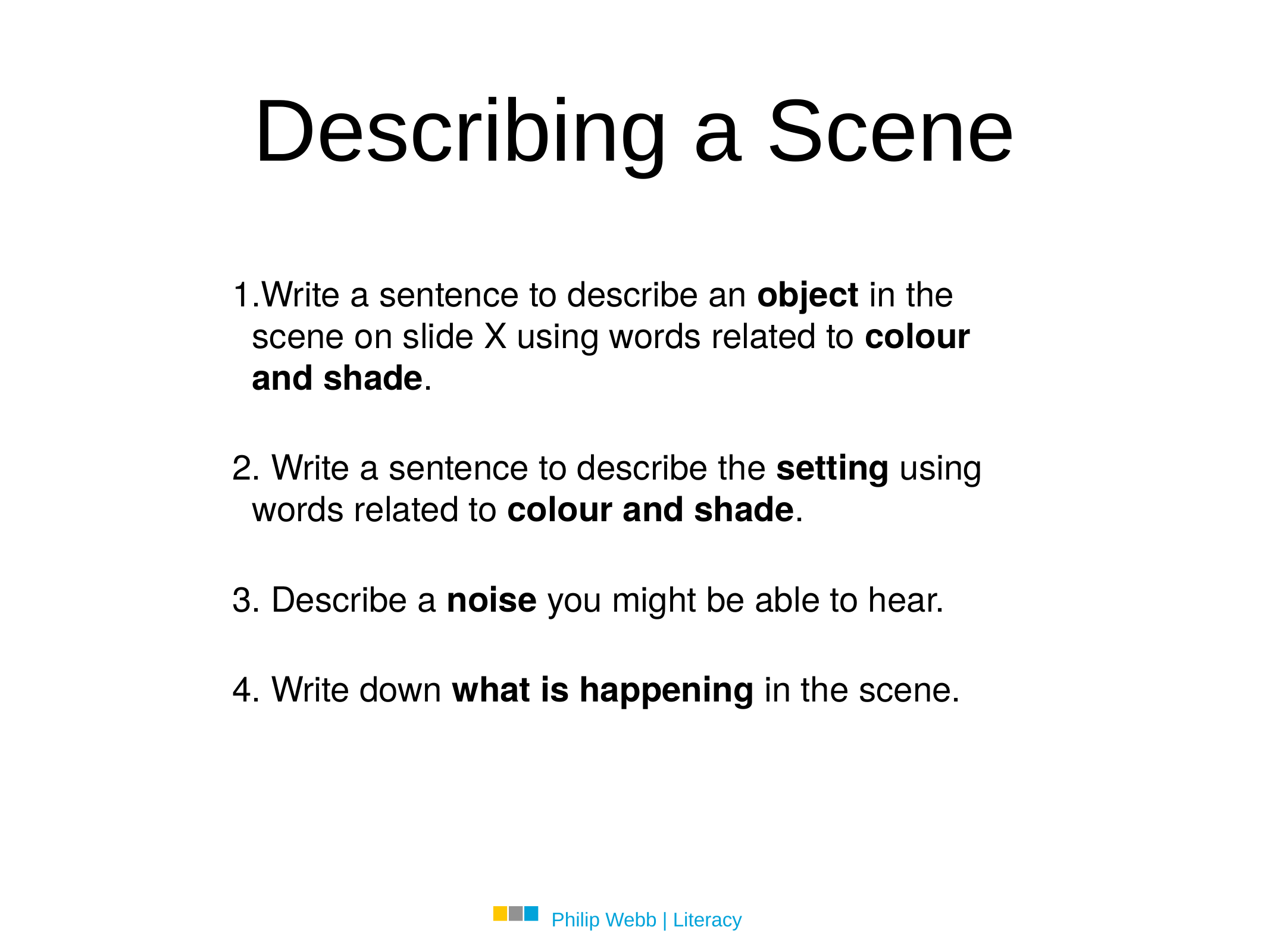

Describing a Scene
Write a sentence to describe an object in the scene on slide X using words related to colour and shade.
 Write a sentence to describe the setting using words related to colour and shade.
 Describe a noise you might be able to hear.
 Write down what is happening in the scene.